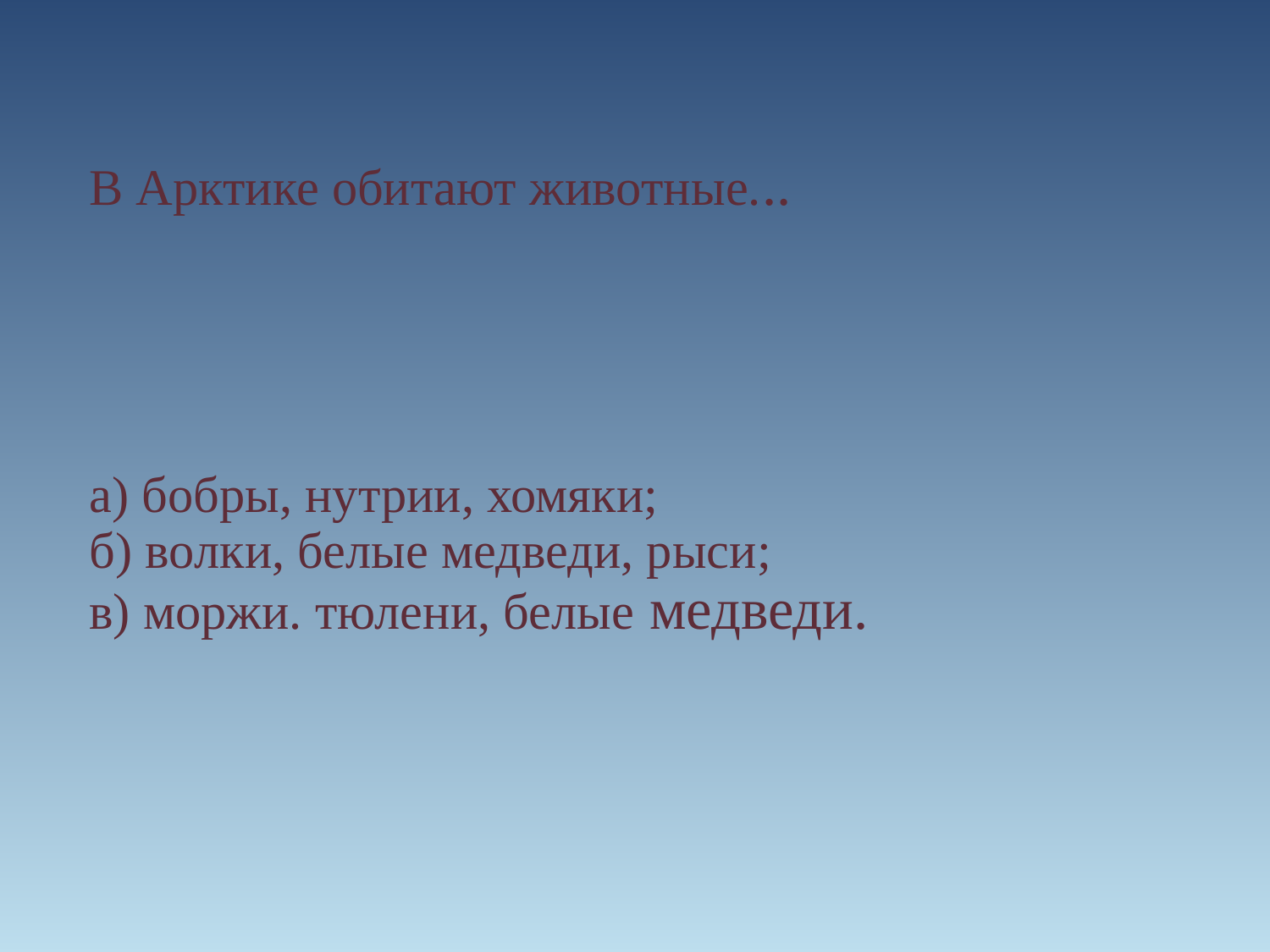

В Арктике обитают животные...

а) бобры, нутрии, хомяки;
б) волки, белые медведи, рыси;
в) моржи. тюлени, белые медведи.